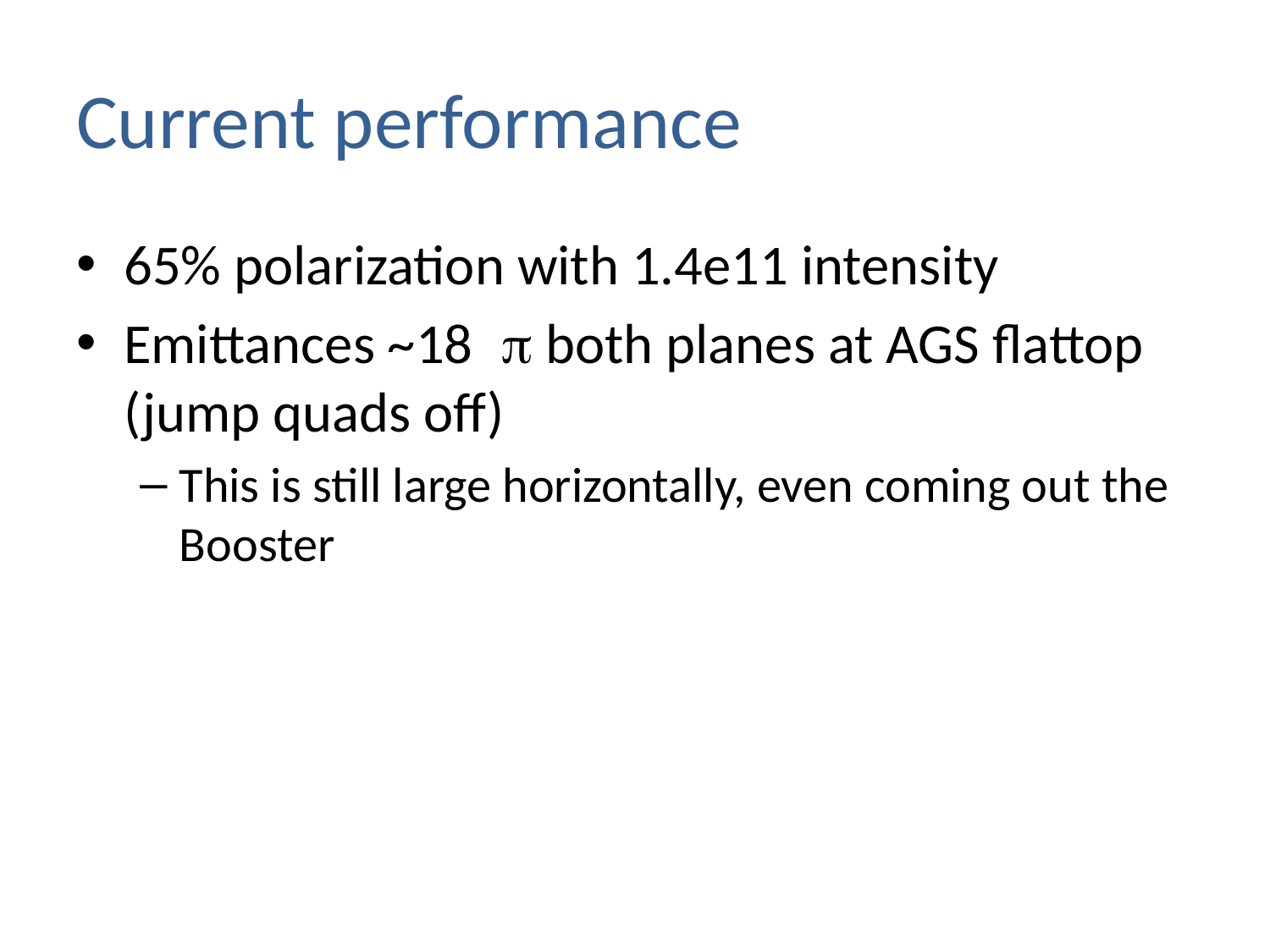

# Current performance
65% polarization with 1.4e11 intensity
Emittances ~18 π both planes at AGS flattop (jump quads off)
This is still large horizontally, even coming out the Booster